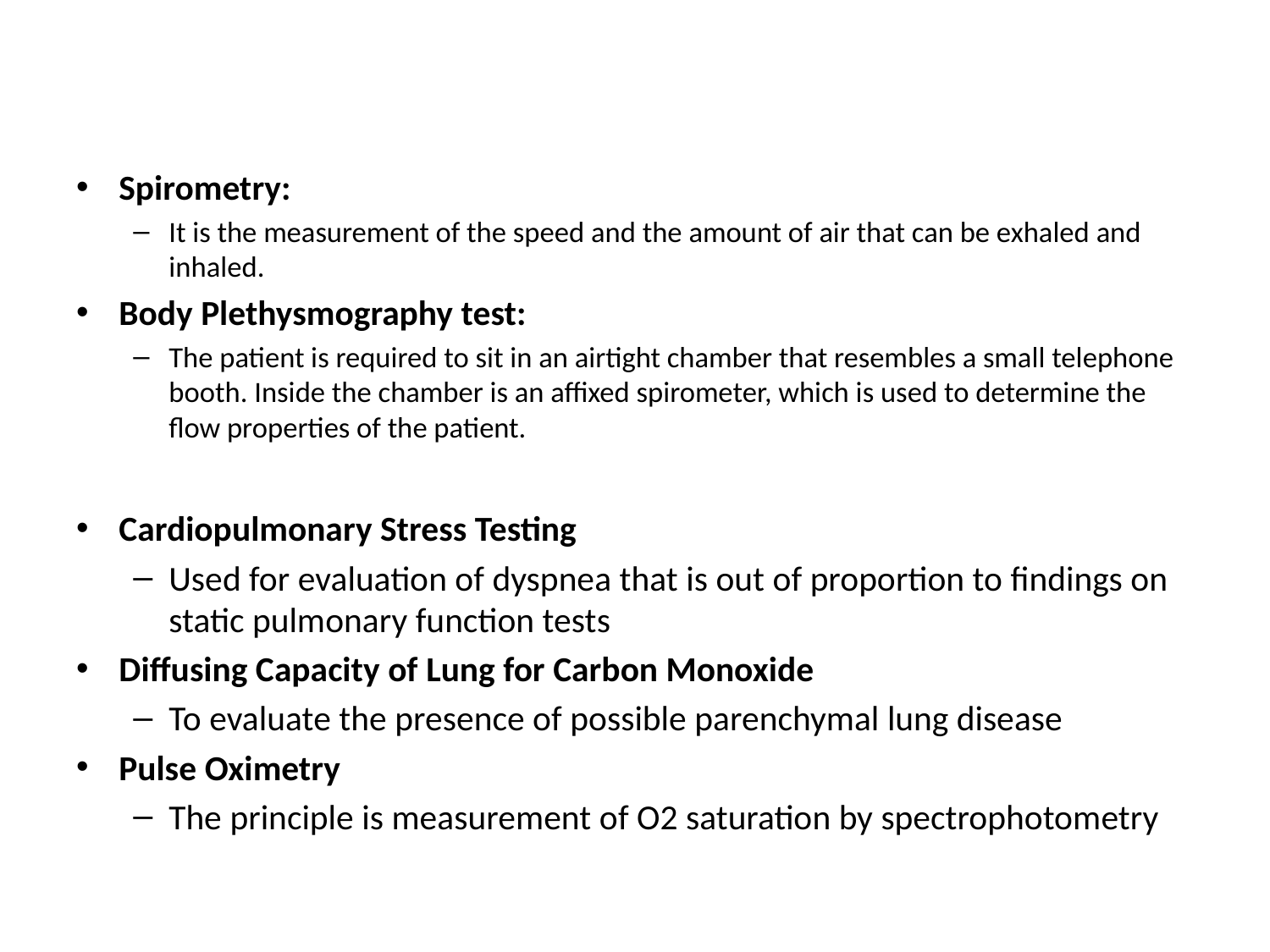

#
Spirometry:
It is the measurement of the speed and the amount of air that can be exhaled and inhaled.
Body Plethysmography test:
The patient is required to sit in an airtight chamber that resembles a small telephone booth. Inside the chamber is an affixed spirometer, which is used to determine the flow properties of the patient.

Cardiopulmonary Stress Testing
Used for evaluation of dyspnea that is out of proportion to findings on static pulmonary function tests
Diffusing Capacity of Lung for Carbon Monoxide
To evaluate the presence of possible parenchymal lung disease
Pulse Oximetry
The principle is measurement of O2 saturation by spectrophotometry